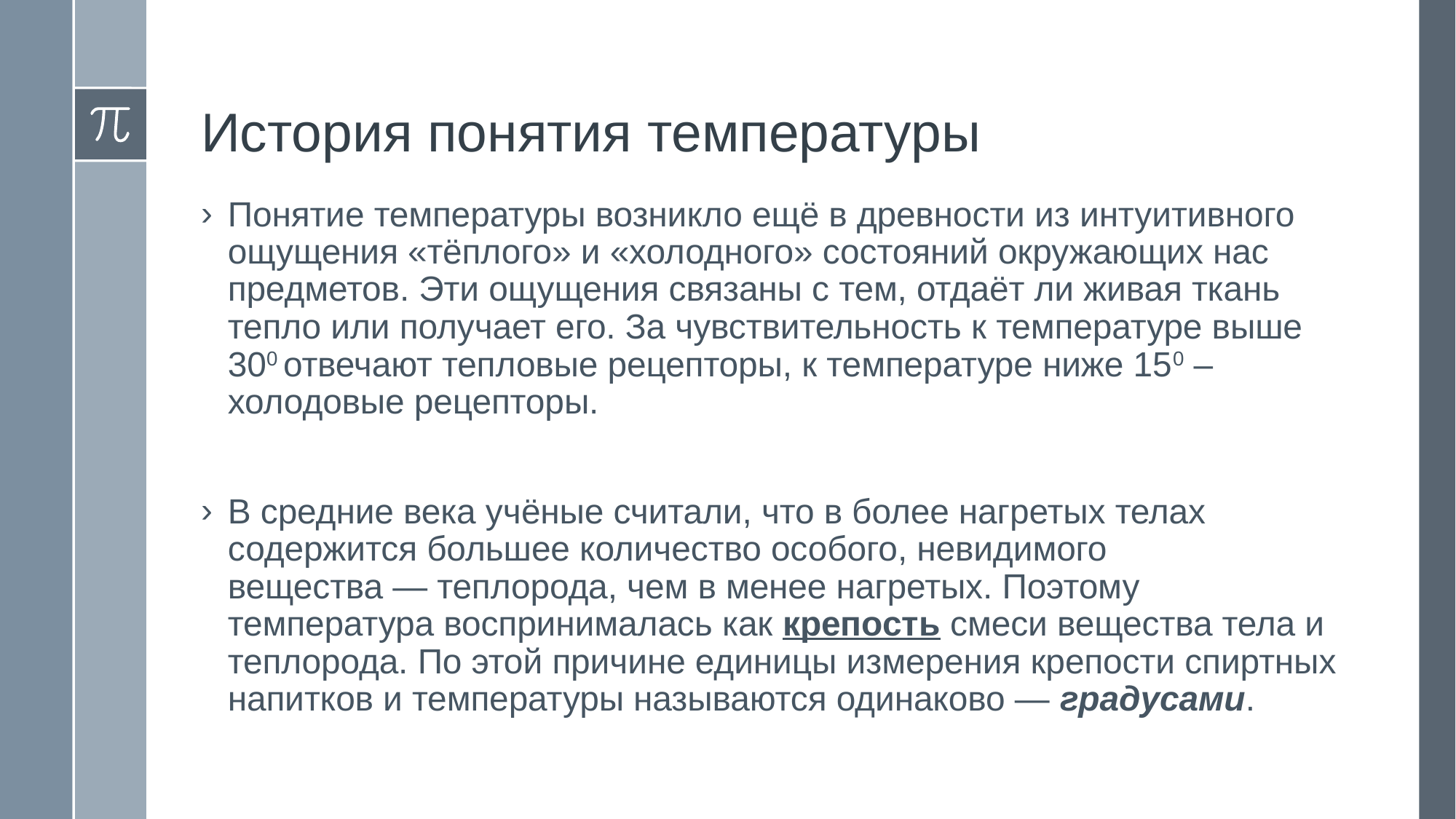

# История понятия температуры
Понятие температуры возникло ещё в древности из интуитивного ощущения «тёплого» и «холодного» состояний окружающих нас предметов. Эти ощущения связаны с тем, отдаёт ли живая ткань тепло или получает его. За чувствительность к температуре выше 300 отвечают тепловые рецепторы, к температуре ниже 150 – холодовые рецепторы.

В средние века учёные считали, что в более нагретых телах содержится большее количество особого, невидимого вещества — теплорода, чем в менее нагретых. Поэтому температура воспринималась как крепость смеси вещества тела и теплорода. По этой причине единицы измерения крепости спиртных напитков и температуры называются одинаково — градусами.